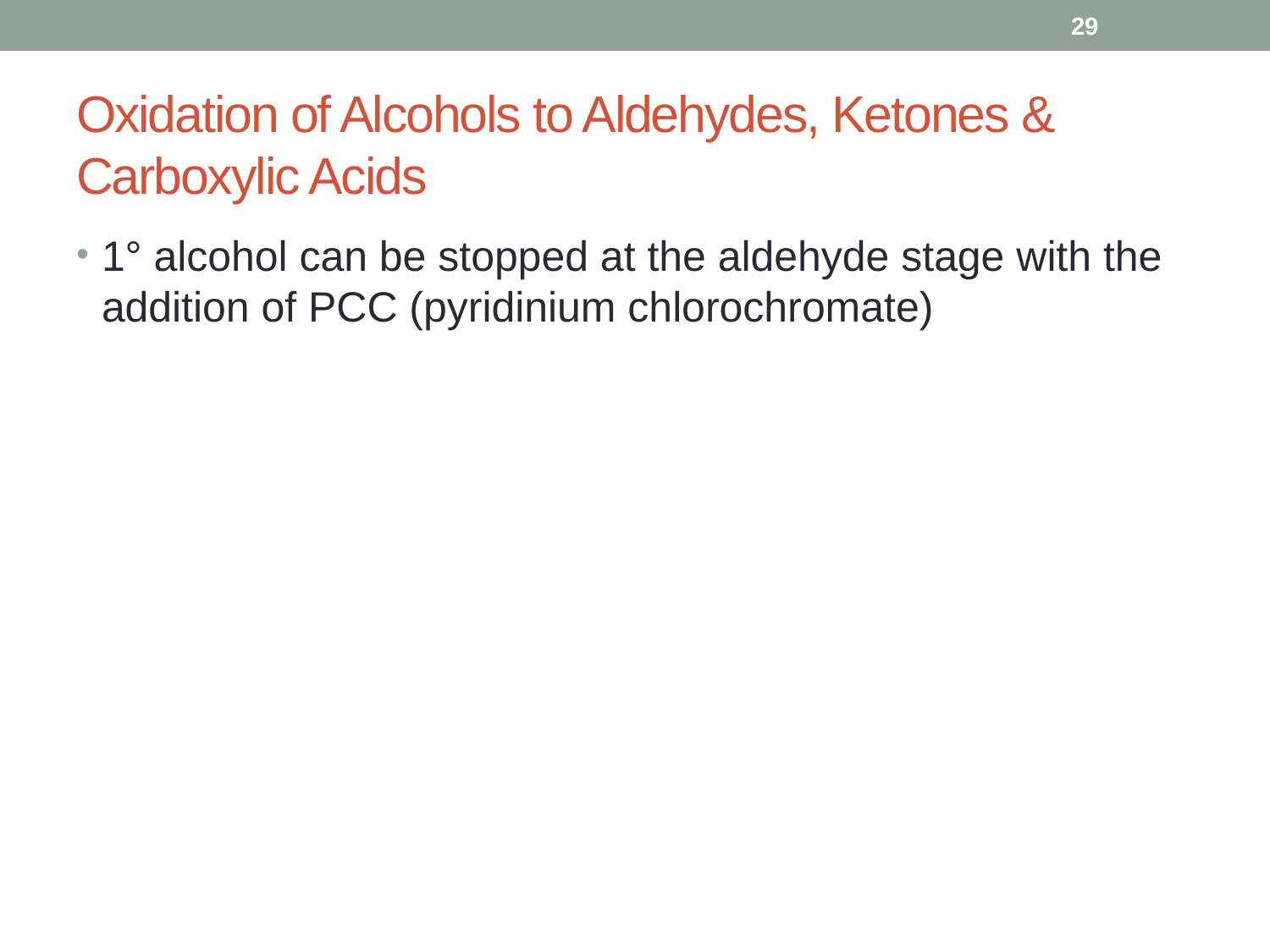

29
# Oxidation of Alcohols to Aldehydes, Ketones & Carboxylic Acids
1° alcohol can be stopped at the aldehyde stage with the addition of PCC (pyridinium chlorochromate)